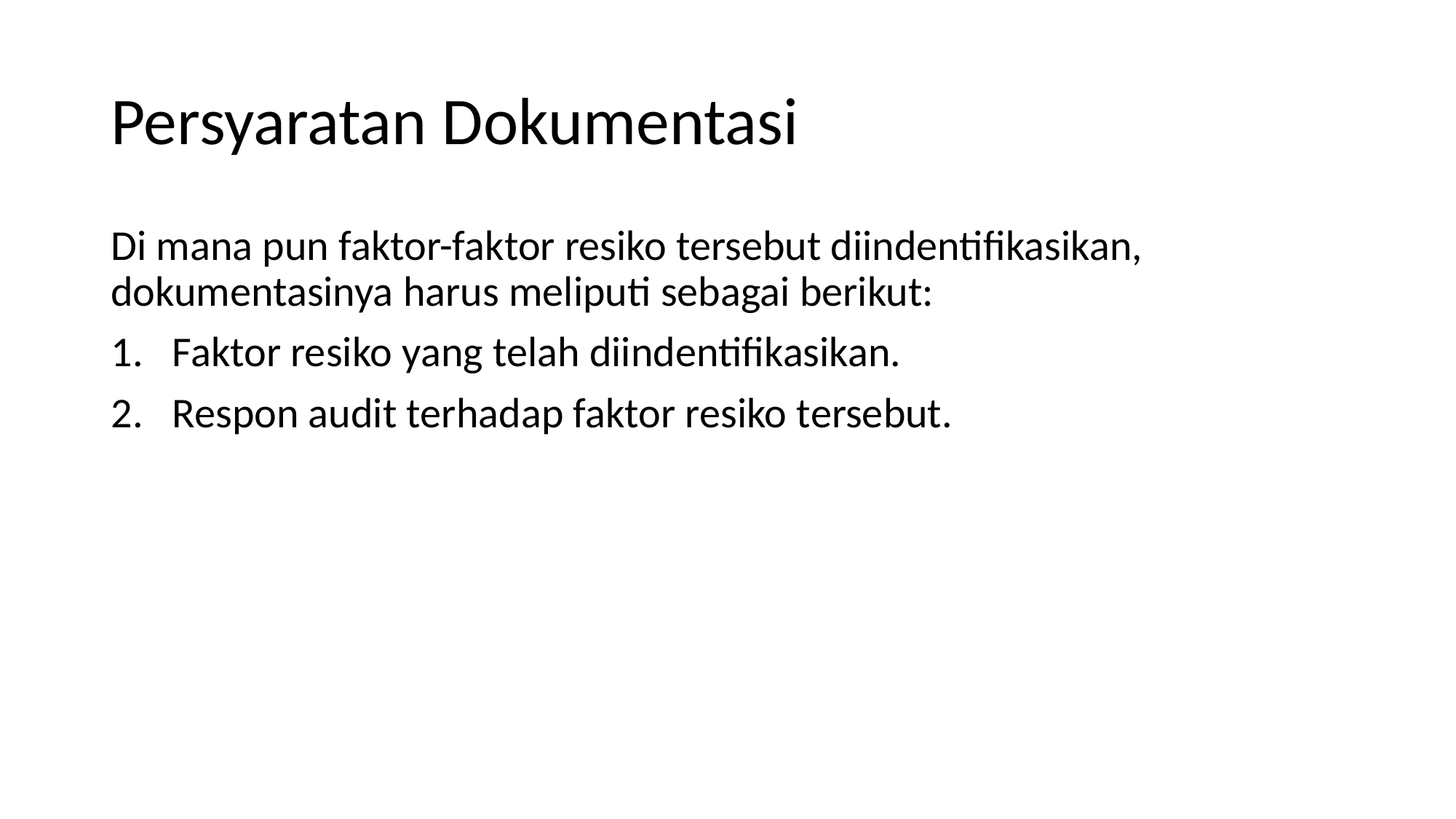

# Persyaratan Dokumentasi
Di mana pun faktor-faktor resiko tersebut diindentifikasikan, dokumentasinya harus meliputi sebagai berikut:
Faktor resiko yang telah diindentifikasikan.
Respon audit terhadap faktor resiko tersebut.